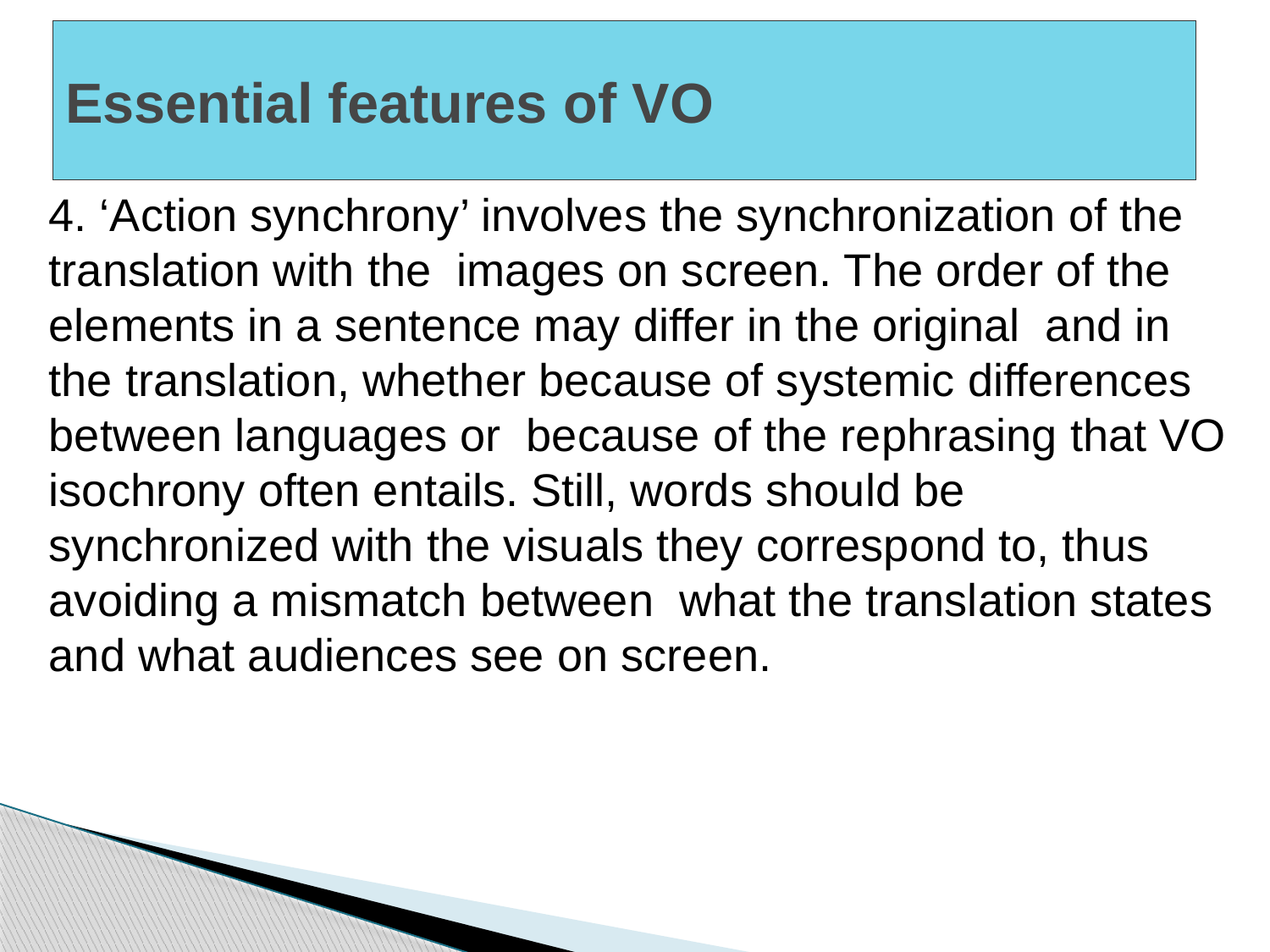

# ‎Essential features of VO‎
‎4. ‘Action synchrony’ involves the synchronization of the translation ‎with the  images on screen. The order of the elements in a sentence may ‎differ in the original  and in the translation, whether because of systemic ‎differences between languages or  because of the rephrasing that VO ‎isochrony often entails. Still, words should be  synchronized with the ‎visuals they correspond to, thus avoiding a mismatch between  what the ‎translation states and what audiences see on screen. ‎